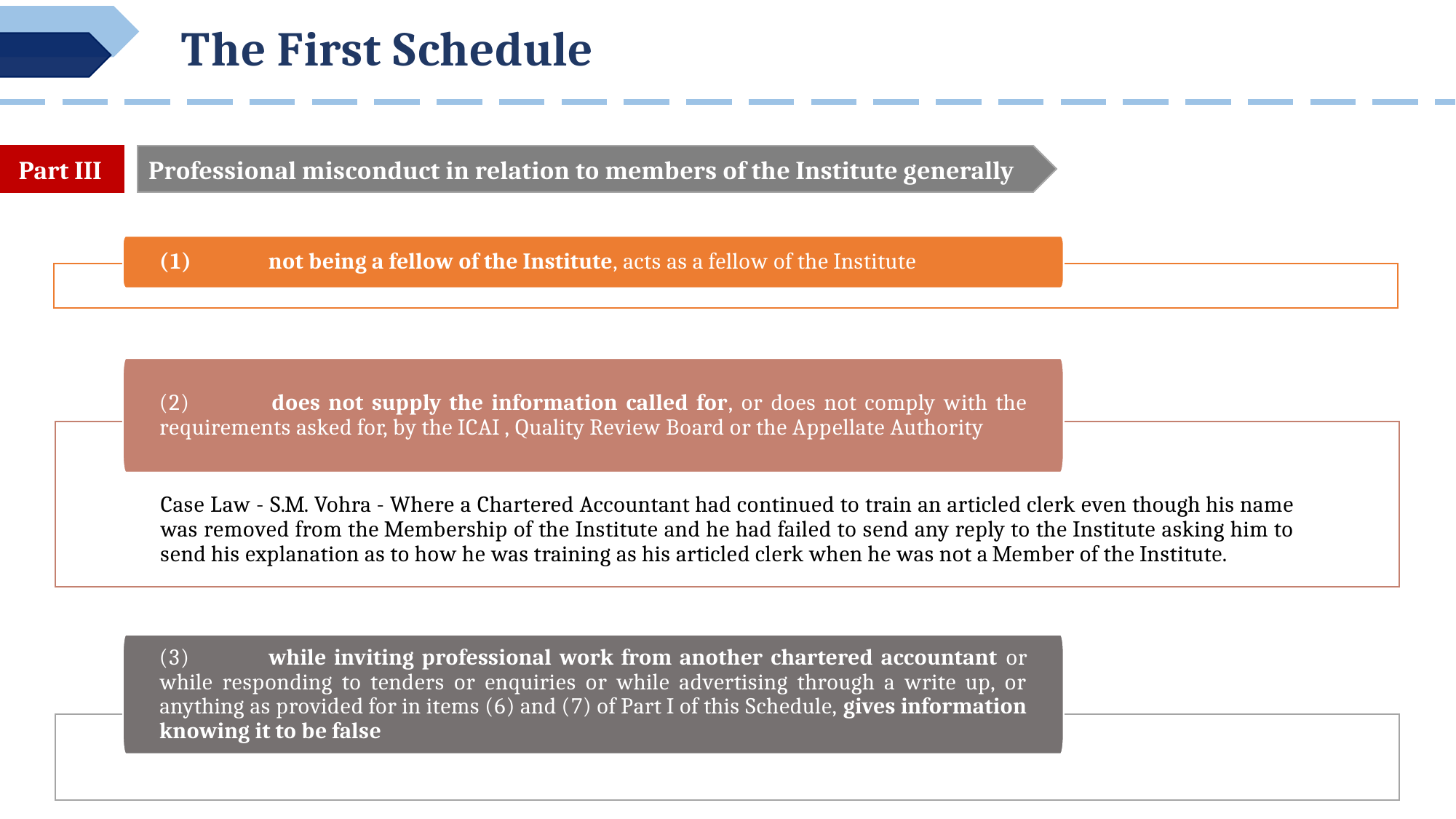

The First Schedule

Part III
Professional misconduct in relation to members of the Institute generally
(1)	not being a fellow of the Institute, acts as a fellow of the Institute

(2) 	does not supply the information called for, or does not comply with the requirements asked for, by the ICAI , Quality Review Board or the Appellate Authority

Case Law - S.M. Vohra - Where a Chartered Accountant had continued to train an articled clerk even though his name was removed from the Membership of the Institute and he had failed to send any reply to the Institute asking him to send his explanation as to how he was training as his articled clerk when he was not a Member of the Institute.
(3)	while inviting professional work from another chartered accountant or while responding to tenders or enquiries or while advertising through a write up, or anything as provided for in items (6) and (7) of Part I of this Schedule, gives information knowing it to be false